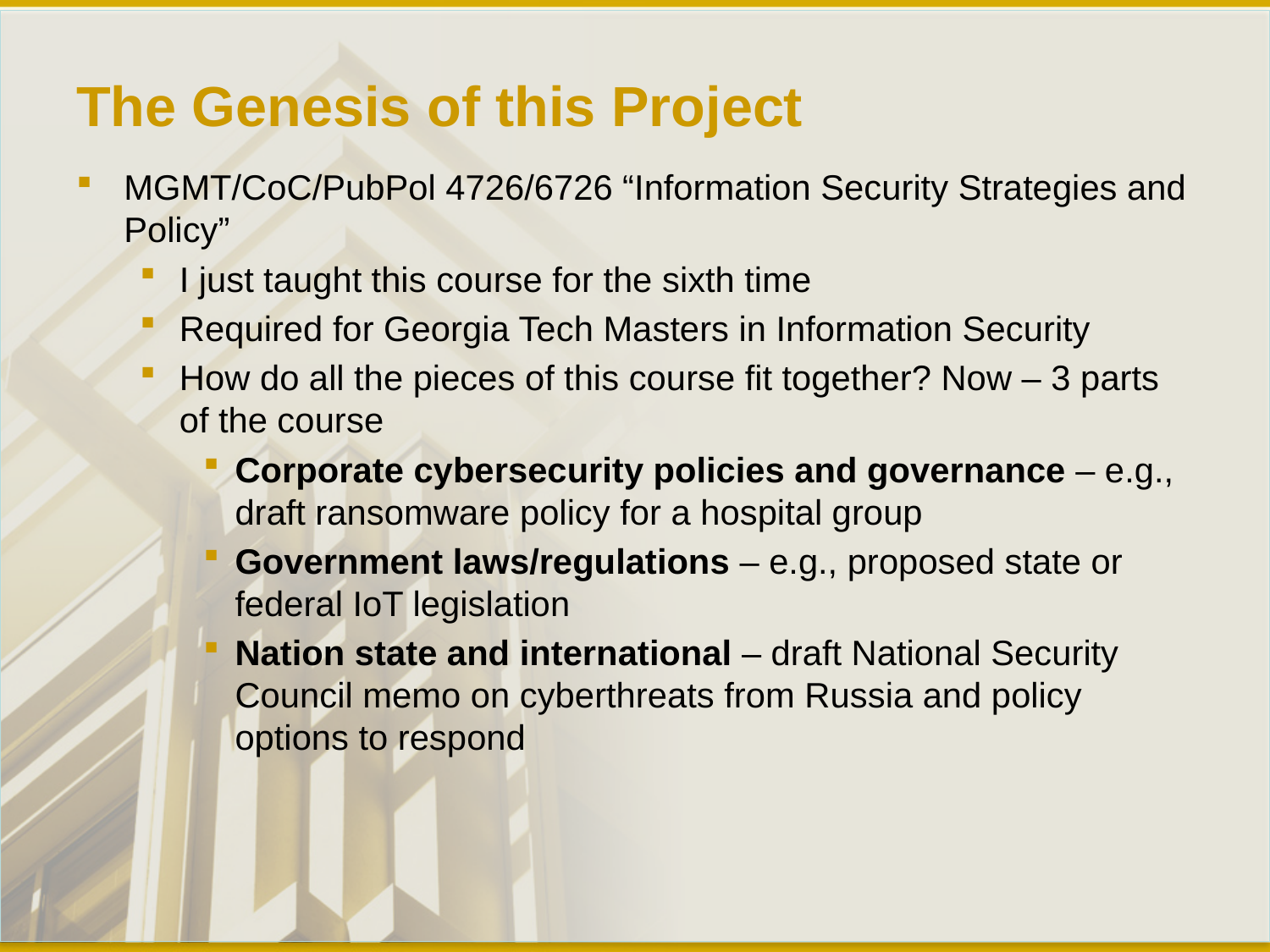

# The Genesis of this Project
MGMT/CoC/PubPol 4726/6726 “Information Security Strategies and Policy”
I just taught this course for the sixth time
Required for Georgia Tech Masters in Information Security
How do all the pieces of this course fit together? Now – 3 parts of the course
Corporate cybersecurity policies and governance – e.g., draft ransomware policy for a hospital group
Government laws/regulations – e.g., proposed state or federal IoT legislation
Nation state and international – draft National Security Council memo on cyberthreats from Russia and policy options to respond